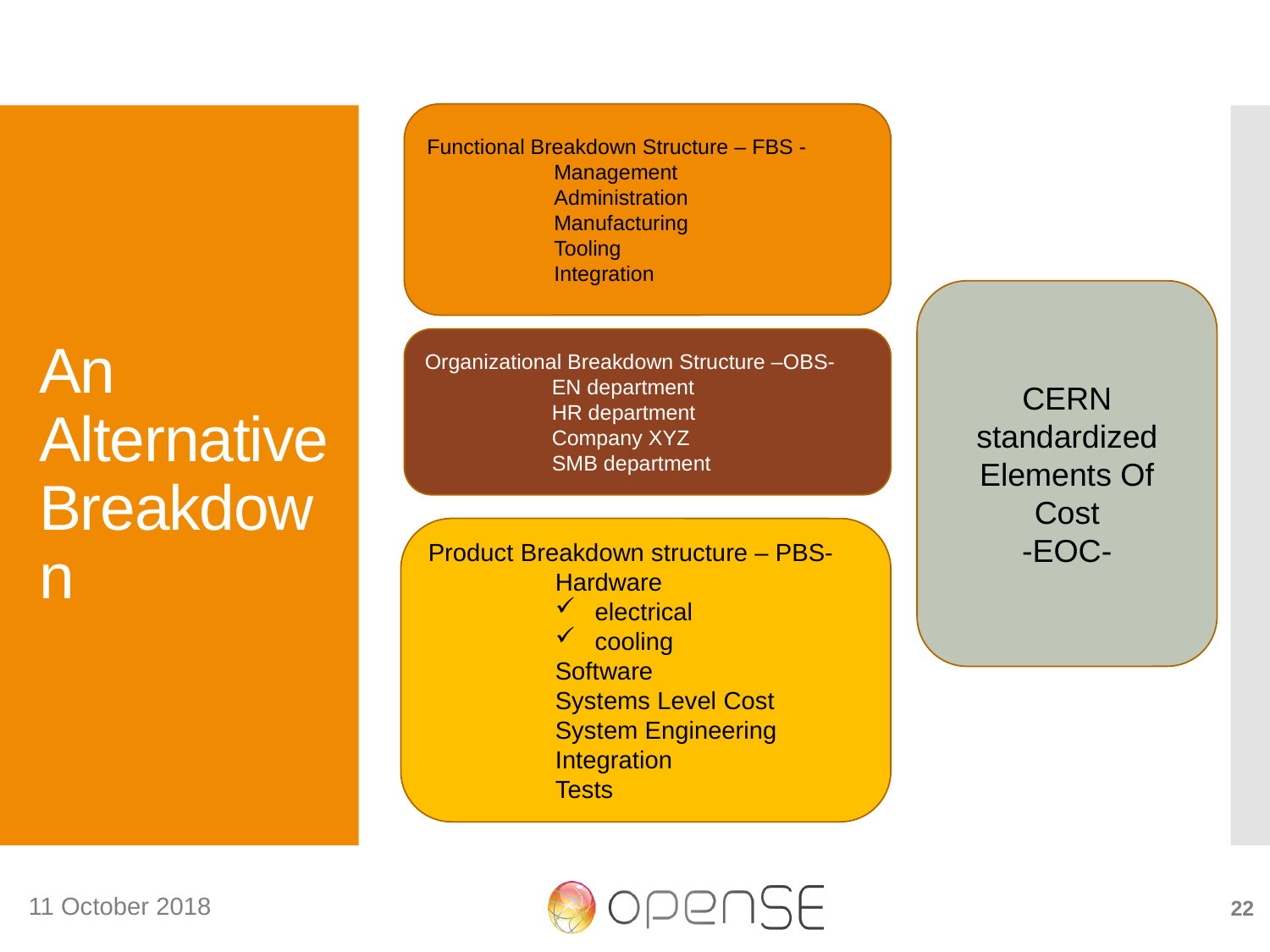

Functional Breakdown Structure – FBS -
	Management
	Administration
	Manufacturing
	Tooling
	Integration
# An Alternative Breakdown
CERN standardized Elements Of Cost
-EOC-
Organizational Breakdown Structure –OBS-
	EN department
	HR department
	Company XYZ
	SMB department
Product Breakdown structure – PBS-
	Hardware
electrical
cooling
Software
Systems Level Cost
System Engineering
Integration
Tests
22